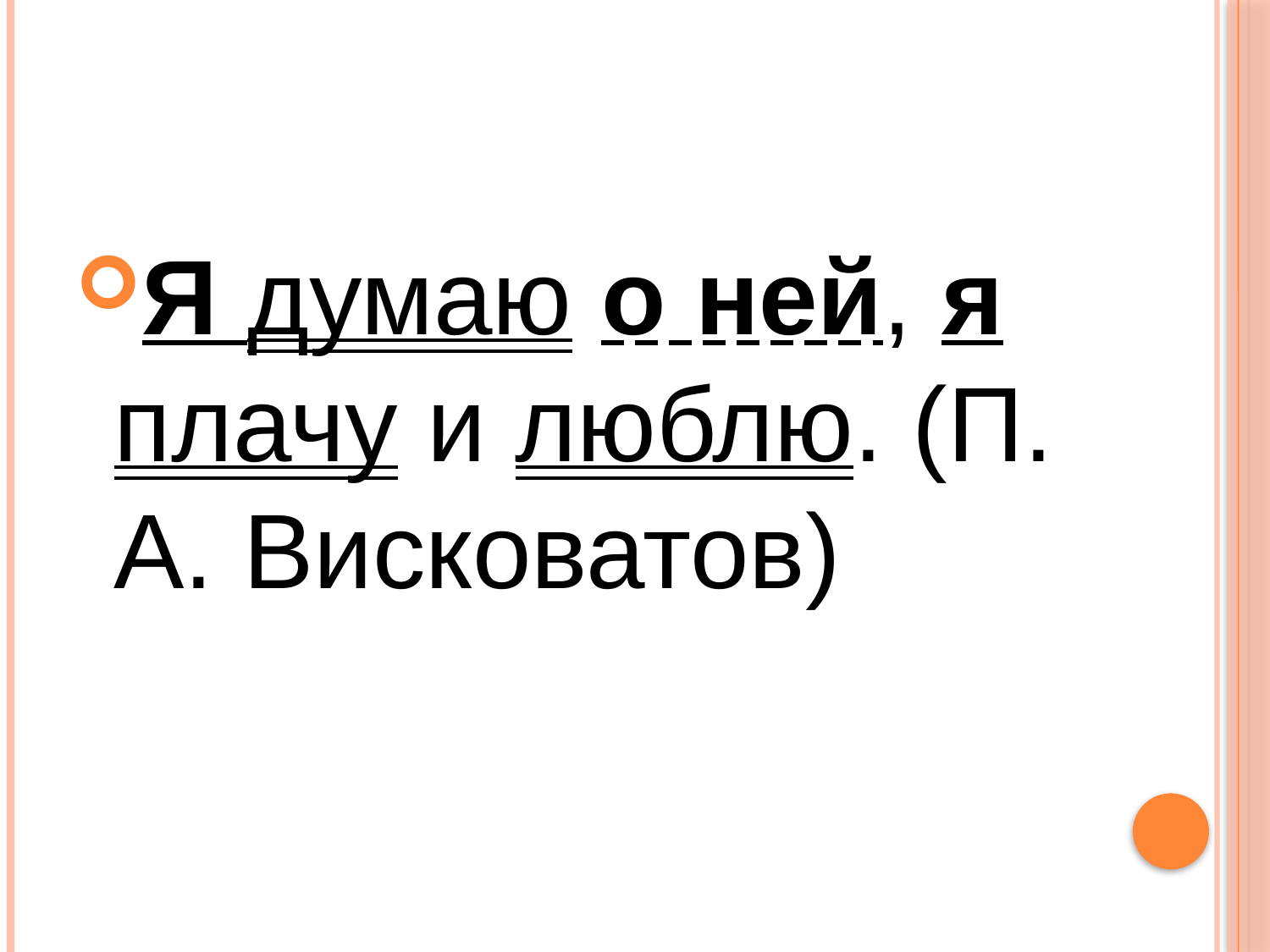

Я думаю о ней, я плачу и люблю. (П. А. Висковатов)